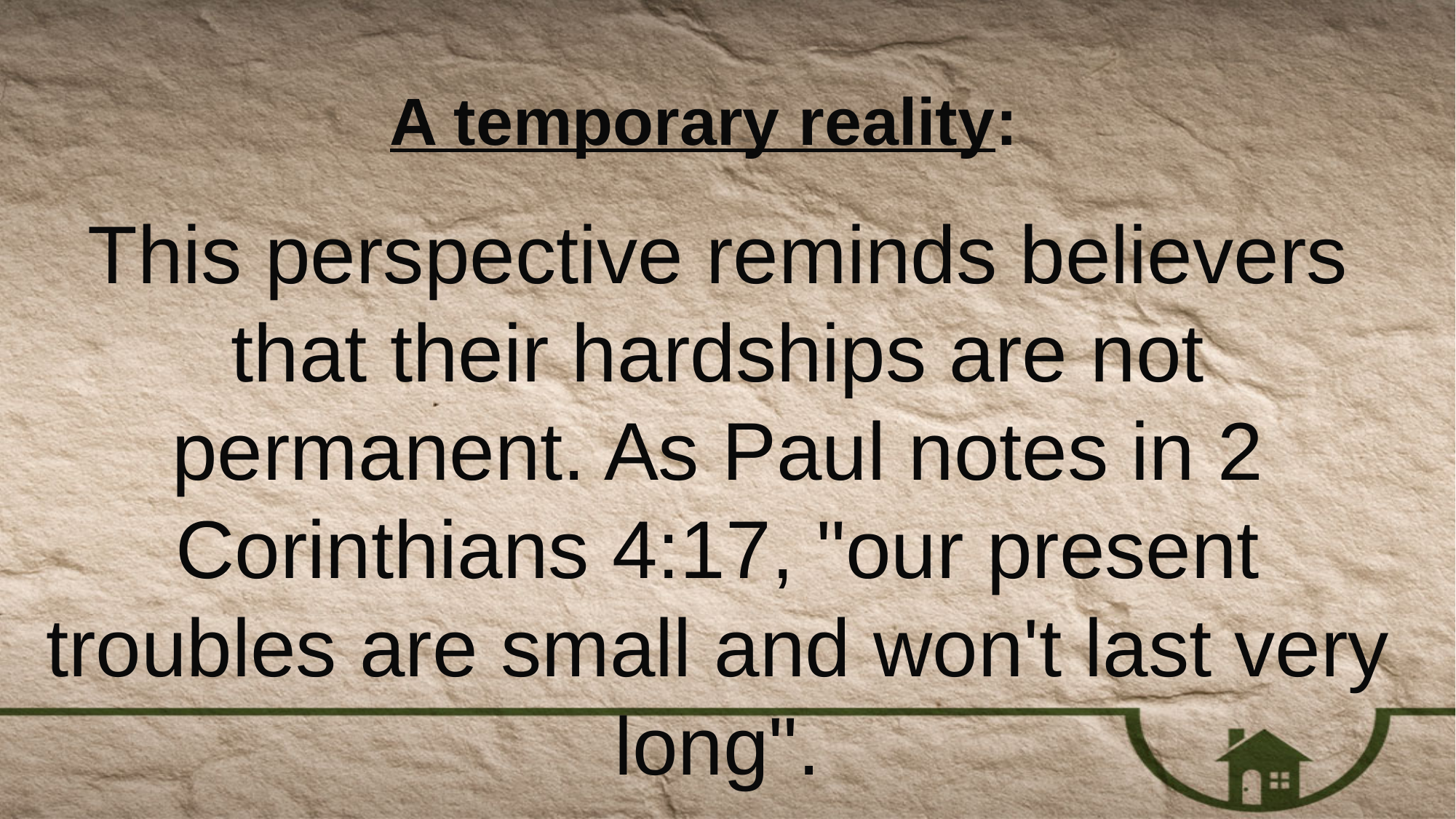

A temporary reality:
This perspective reminds believers that their hardships are not permanent. As Paul notes in 2 Corinthians 4:17, "our present troubles are small and won't last very long".